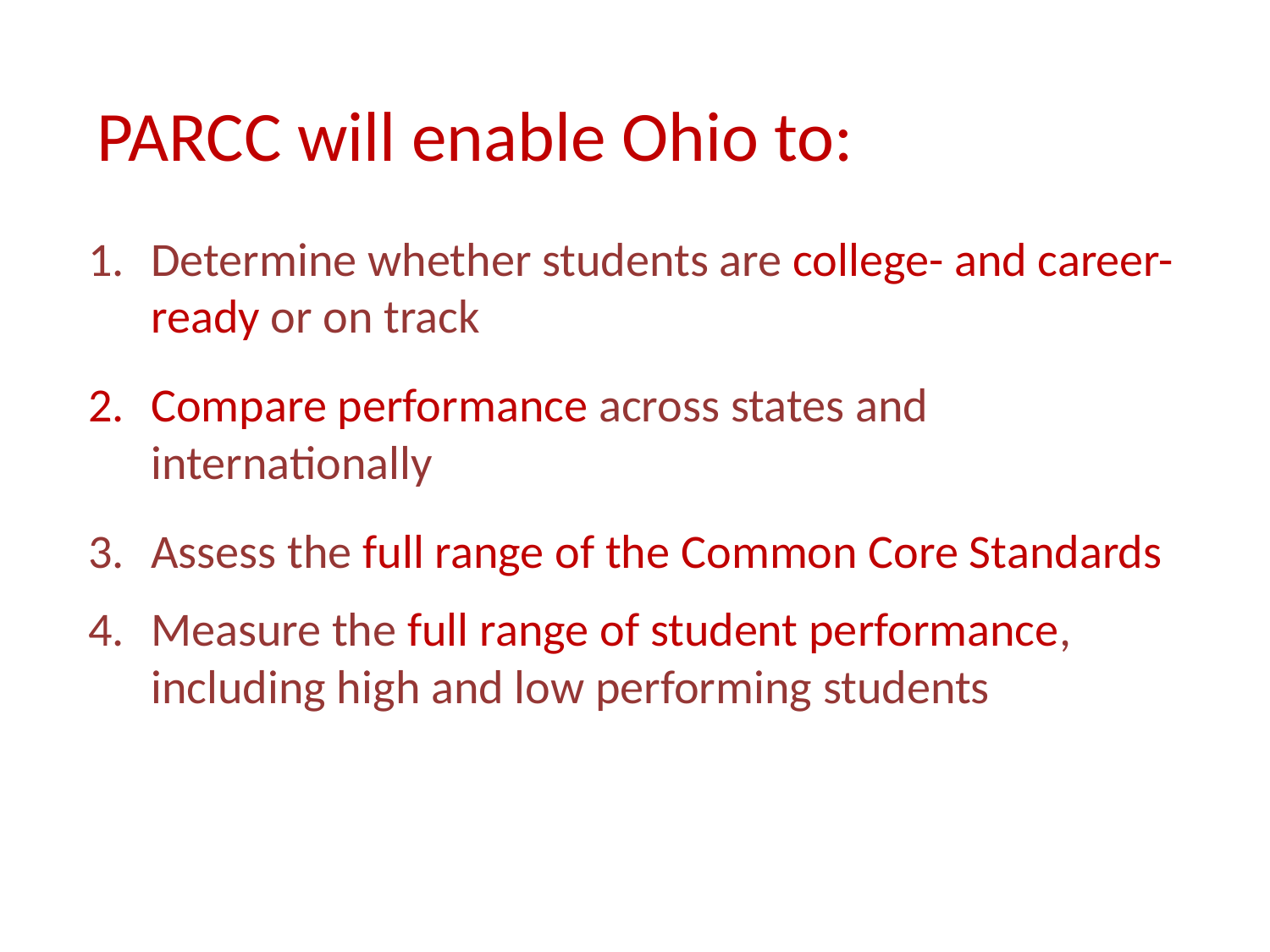

PARCC will enable Ohio to:
Determine whether students are college- and career-ready or on track
Compare performance across states and internationally
Assess the full range of the Common Core Standards
Measure the full range of student performance, including high and low performing students